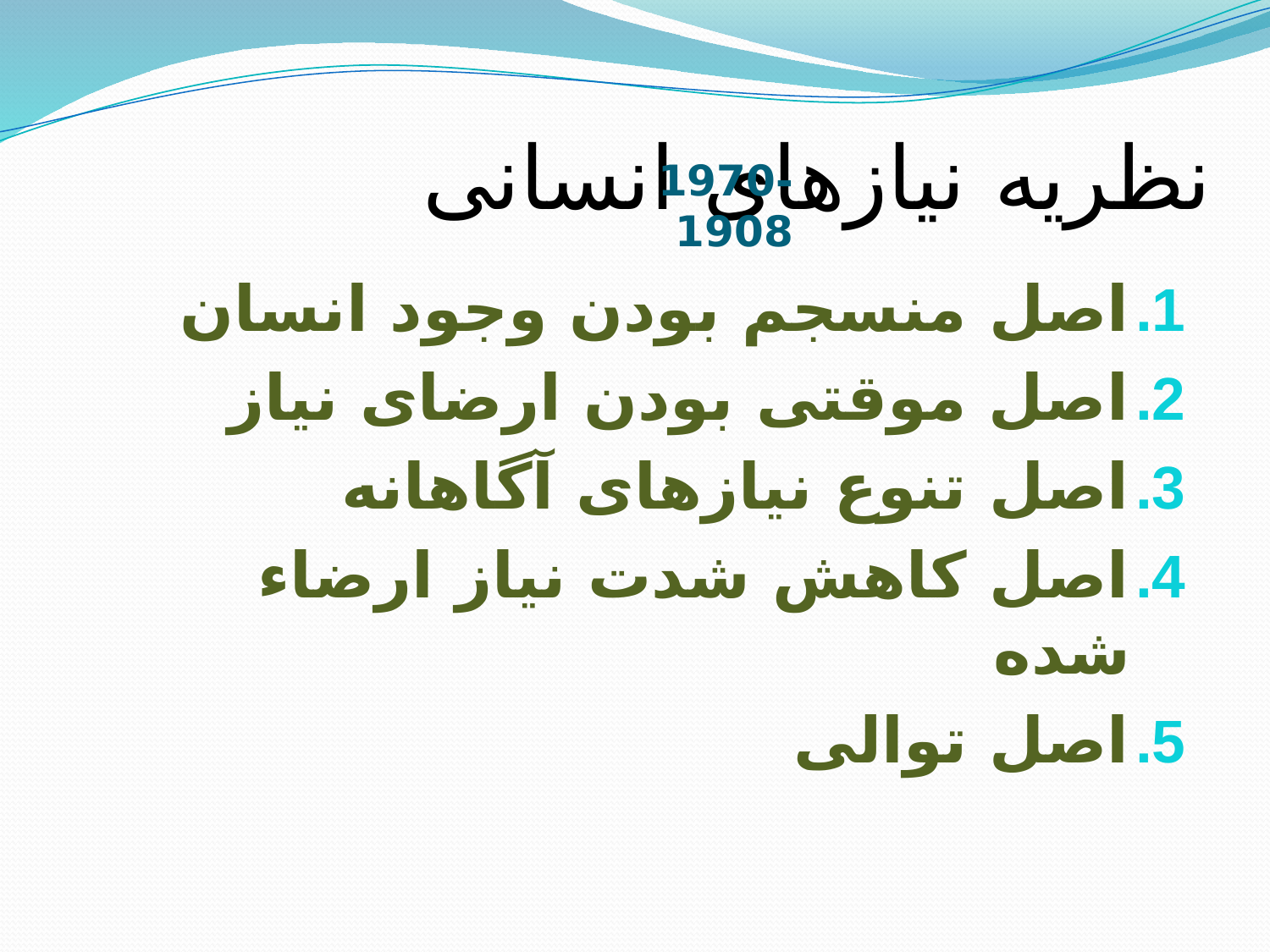

# نظریه نیازهای انسانی
1970-1908
اصل منسجم بودن وجود انسان
اصل موقتی بودن ارضای نیاز
اصل تنوع نیازهای آگاهانه
اصل کاهش شدت نیاز ارضاء شده
اصل توالی